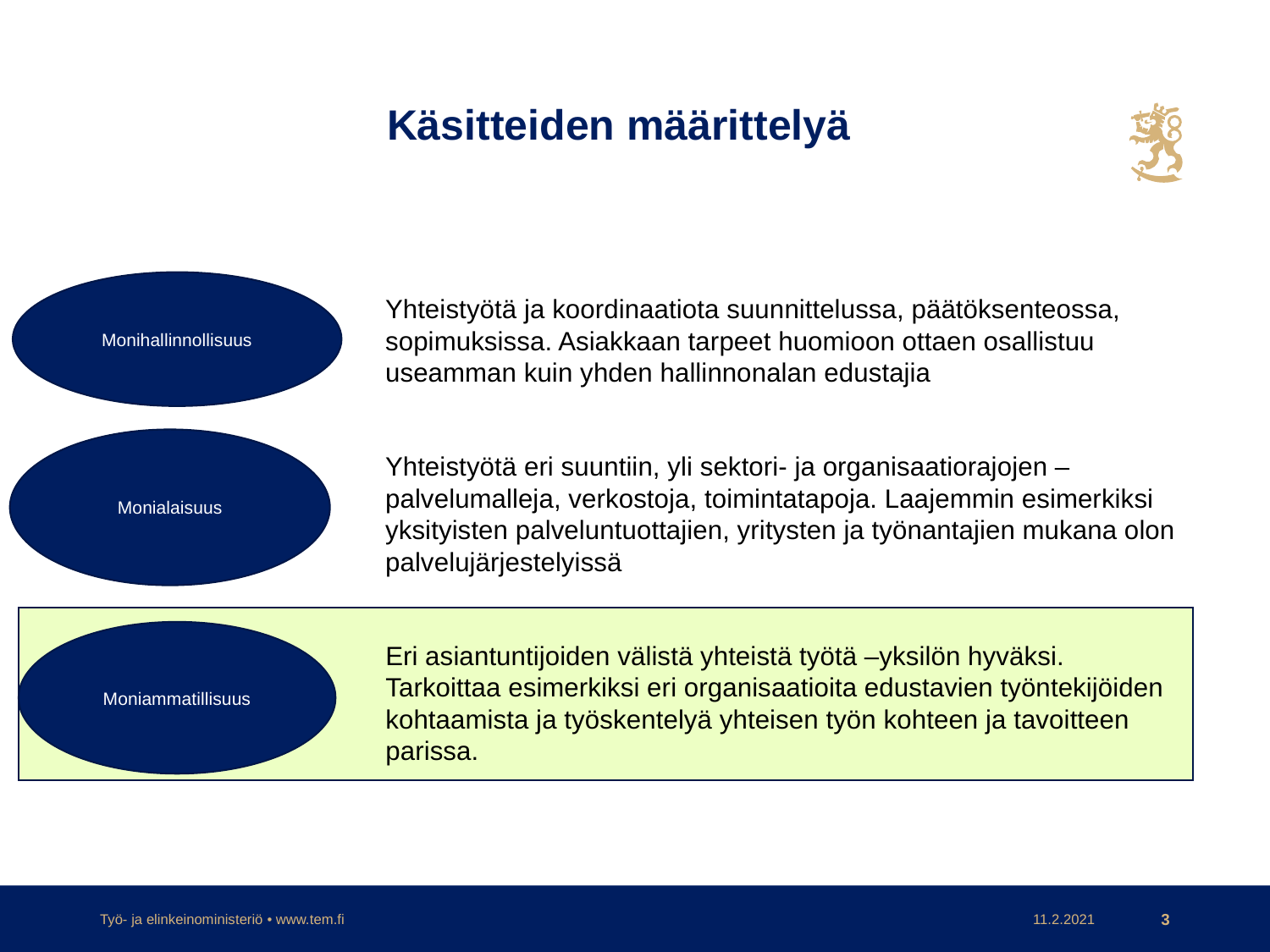

# Käsitteiden määrittelyä
Monihallinnollisuus
Yhteistyötä ja koordinaatiota suunnittelussa, päätöksenteossa, sopimuksissa. Asiakkaan tarpeet huomioon ottaen osallistuu useamman kuin yhden hallinnonalan edustajia
Monialaisuus
Yhteistyötä eri suuntiin, yli sektori- ja organisaatiorajojen – palvelumalleja, verkostoja, toimintatapoja. Laajemmin esimerkiksi yksityisten palveluntuottajien, yritysten ja työnantajien mukana olon palvelujärjestelyissä

Moniammatillisuus
Eri asiantuntijoiden välistä yhteistä työtä –yksilön hyväksi. Tarkoittaa esimerkiksi eri organisaatioita edustavien työntekijöiden kohtaamista ja työskentelyä yhteisen työn kohteen ja tavoitteen parissa.
Työ- ja elinkeinoministeriö • www.tem.fi
11.2.2021
3